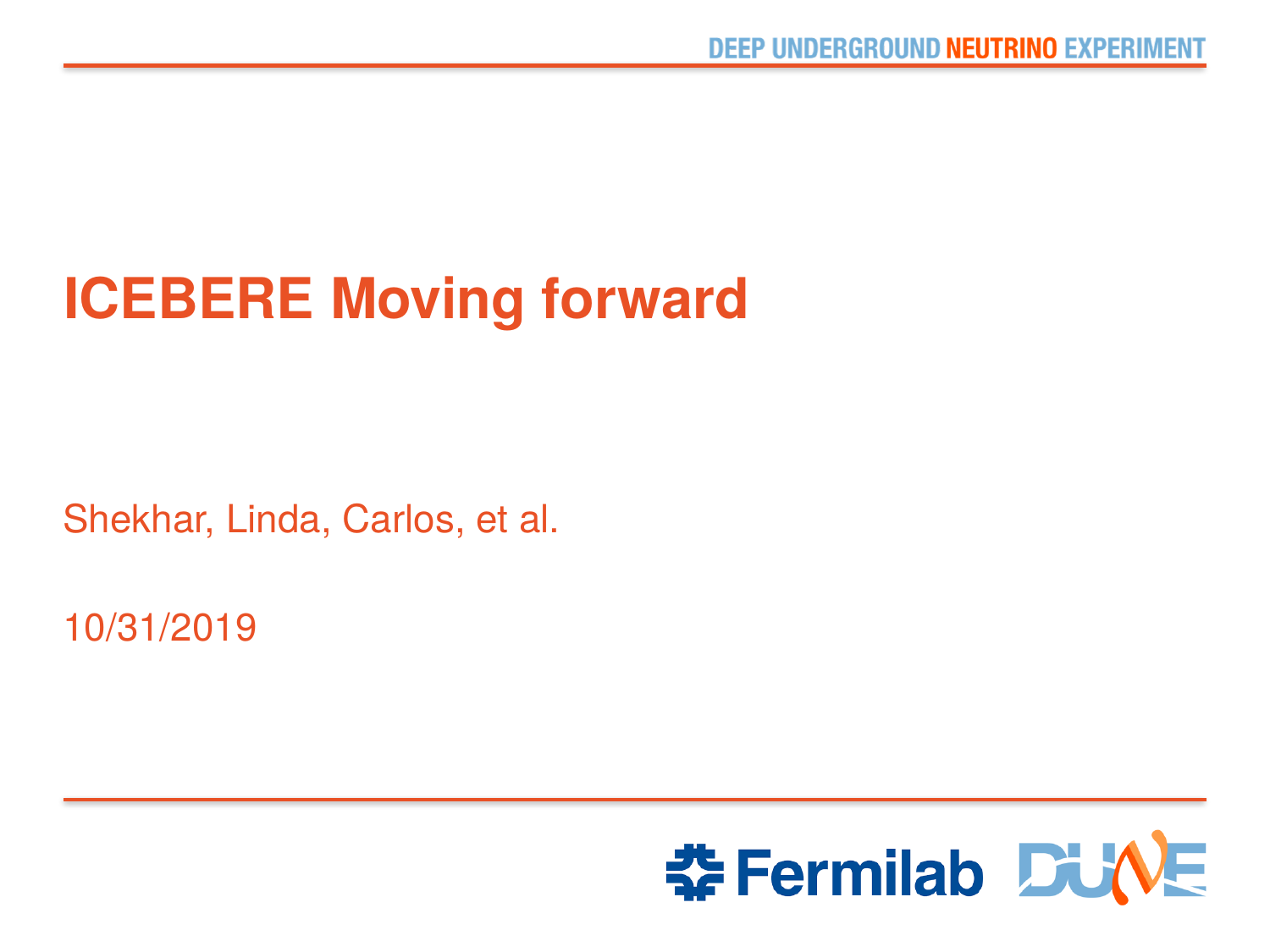

# ICEBERE Moving forward
Shekhar, Linda, Carlos, et al.

10/31/2019